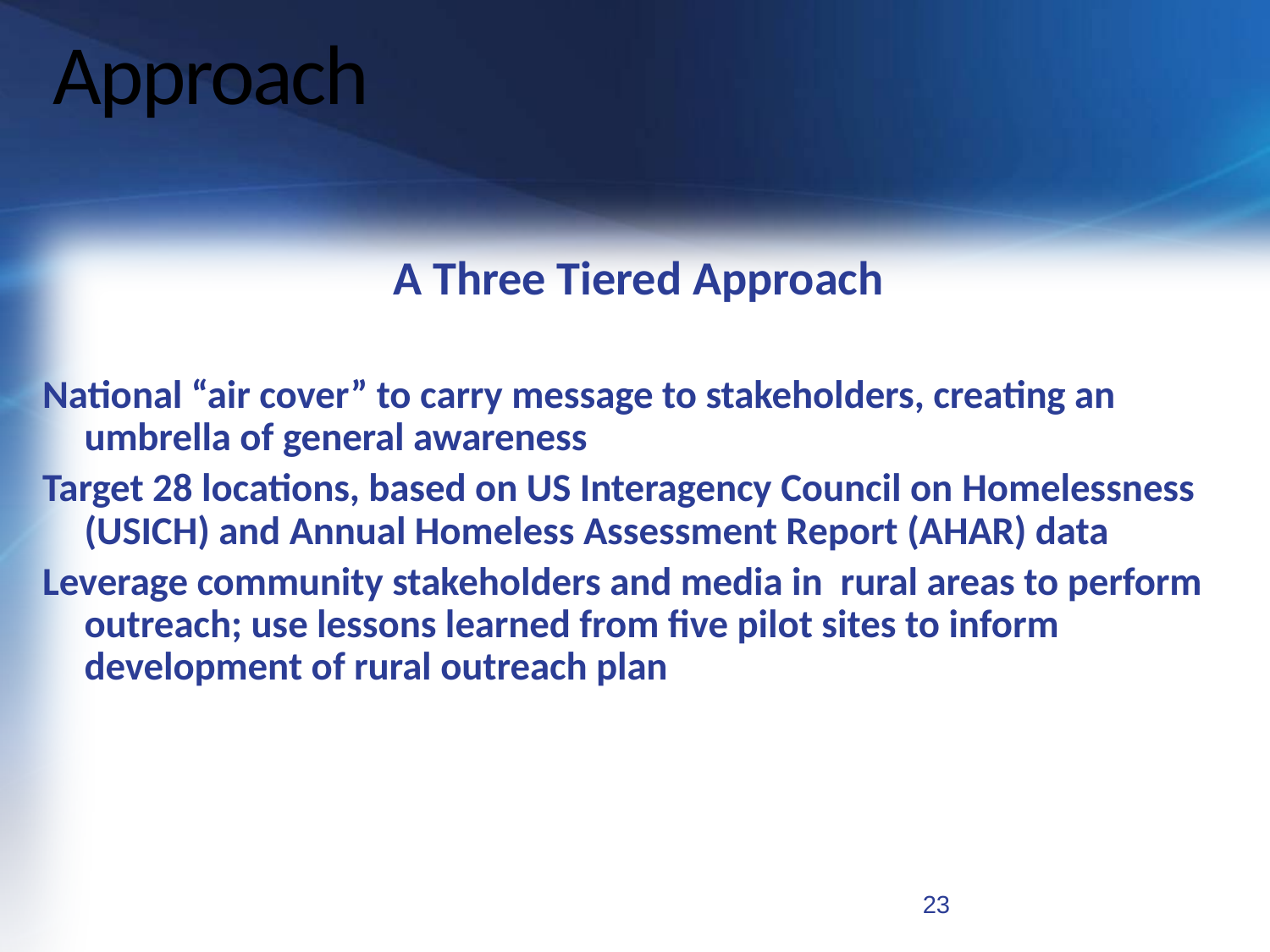

# Approach
 A Three Tiered Approach

National “air cover” to carry message to stakeholders, creating an umbrella of general awareness
Target 28 locations, based on US Interagency Council on Homelessness (USICH) and Annual Homeless Assessment Report (AHAR) data
Leverage community stakeholders and media in  rural areas to perform outreach; use lessons learned from five pilot sites to inform development of rural outreach plan

23